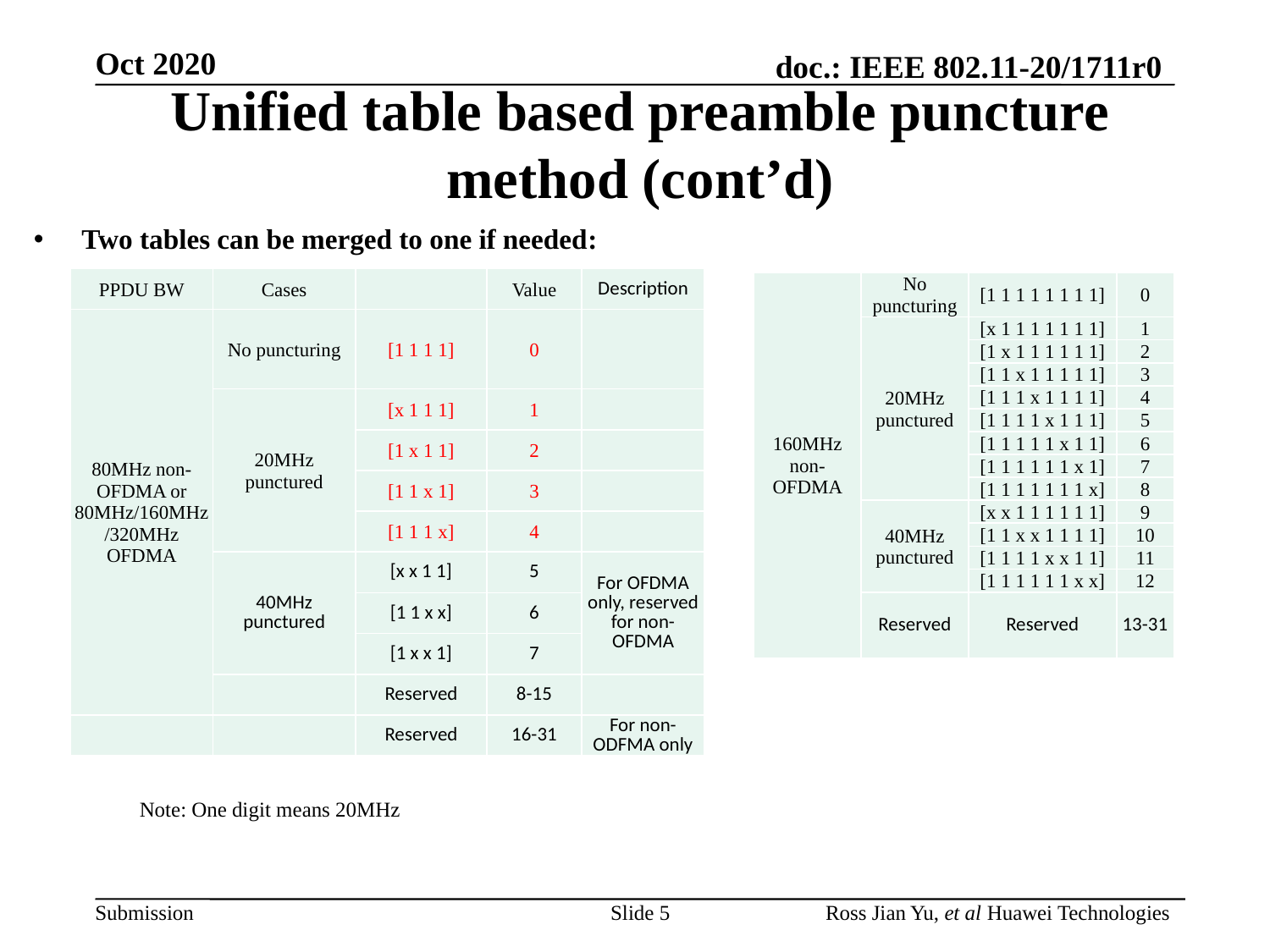

# Unified table based preamble puncture method (cont’d)
Two tables can be merged to one if needed:
| PPDU BW | Cases |  | Value | Description |
| --- | --- | --- | --- | --- |
| 80MHz non-OFDMA or 80MHz/160MHz/320MHz OFDMA | No puncturing | [1 1 1 1] | 0 |  |
|  | 20MHz punctured | [x 1 1 1] | 1 |  |
|  |  | [1 x 1 1] | 2 |  |
|  |  | [1 1 x 1] | 3 |  |
|  |  | [1 1 1 x] | 4 |  |
|  | 40MHz punctured | [x x 1 1] | 5 | For OFDMA only, reserved for non-OFDMA |
|  |  | [1 1 x x] | 6 |  |
|  |  | [1 x x 1] | 7 |  |
|  |  | Reserved | 8-15 |  |
|  |  | Reserved | 16-31 | For non-ODFMA only |
| 160MHz non-OFDMA | No puncturing | [1 1 1 1 1 1 1 1] | 0 |
| --- | --- | --- | --- |
|  | 20MHz punctured | [x 1 1 1 1 1 1 1] | 1 |
|  |  | [1 x 1 1 1 1 1 1] | 2 |
|  |  | [1 1 x 1 1 1 1 1] | 3 |
|  |  | [1 1 1 x 1 1 1 1] | 4 |
|  |  | [1 1 1 1 x 1 1 1] | 5 |
|  |  | [1 1 1 1 1 x 1 1] | 6 |
|  |  | [1 1 1 1 1 1 x 1] | 7 |
|  |  | [1 1 1 1 1 1 1 x] | 8 |
|  | 40MHz punctured | [x x 1 1 1 1 1 1] | 9 |
|  |  | [1 1 x x 1 1 1 1] | 10 |
|  |  | [1 1 1 1 x x 1 1] | 11 |
|  |  | [1 1 1 1 1 1 x x] | 12 |
|  | Reserved | Reserved | 13-31 |

Note: One digit means 20MHz
Slide 5